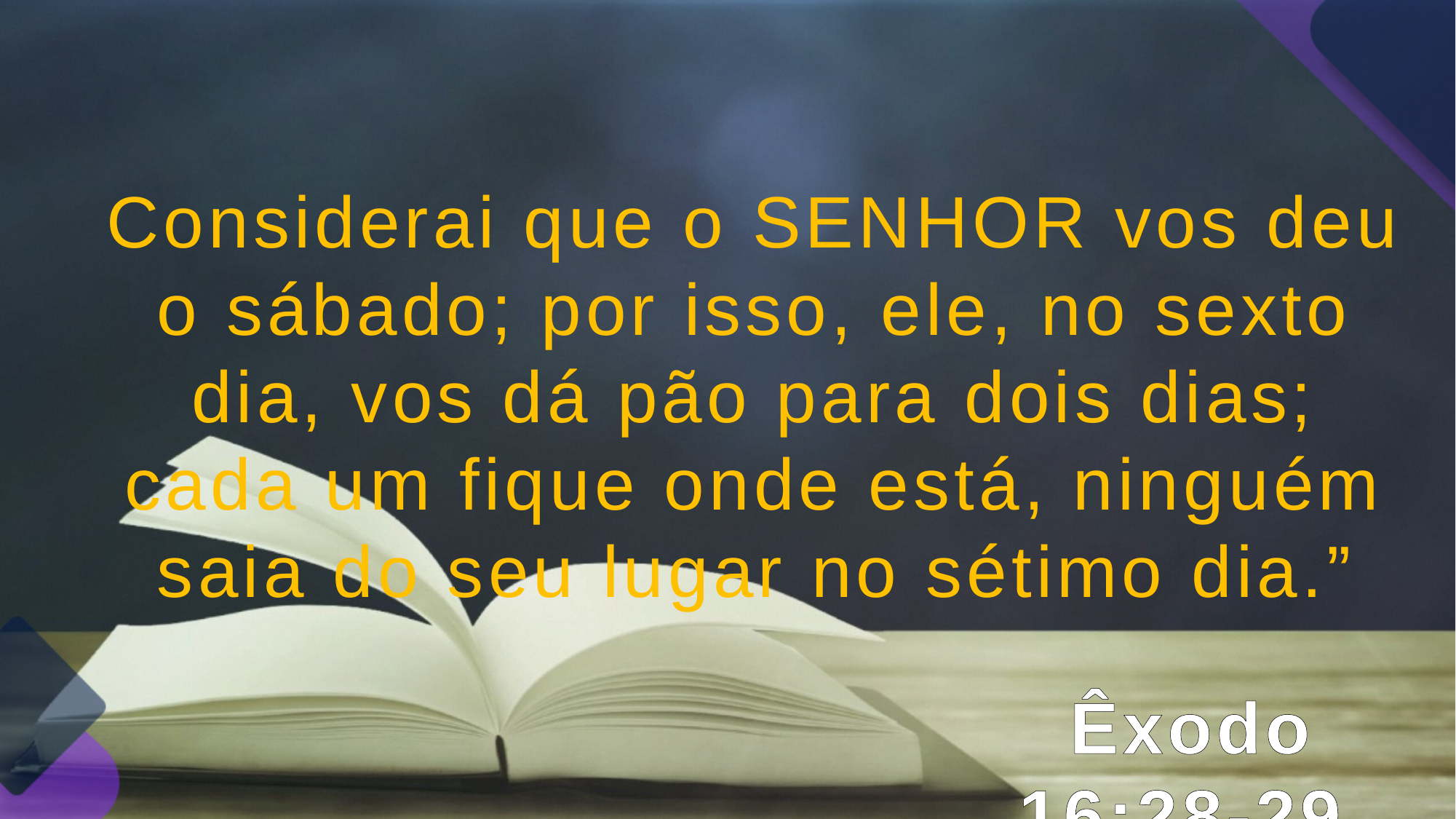

Considerai que o SENHOR vos deu o sábado; por isso, ele, no sexto dia, vos dá pão para dois dias; cada um fique onde está, ninguém saia do seu lugar no sétimo dia.”
Êxodo 16:28-29.